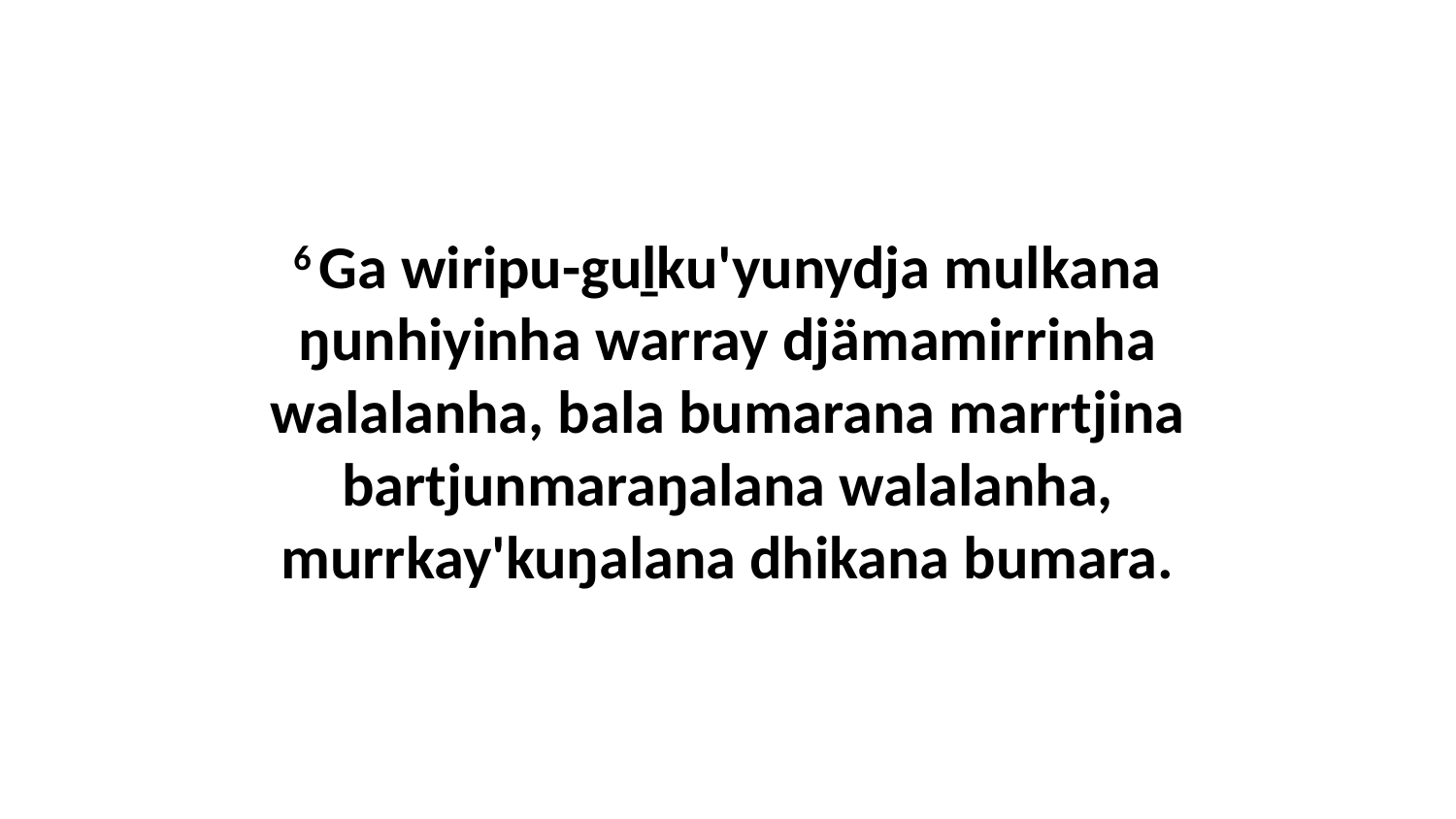

6 Ga wiripu-guḻku'yunydja mulkana ŋunhiyinha warray djämamirrinha walalanha, bala bumarana marrtjina bartjunmaraŋalana walalanha, murrkay'kuŋalana dhikana bumara.